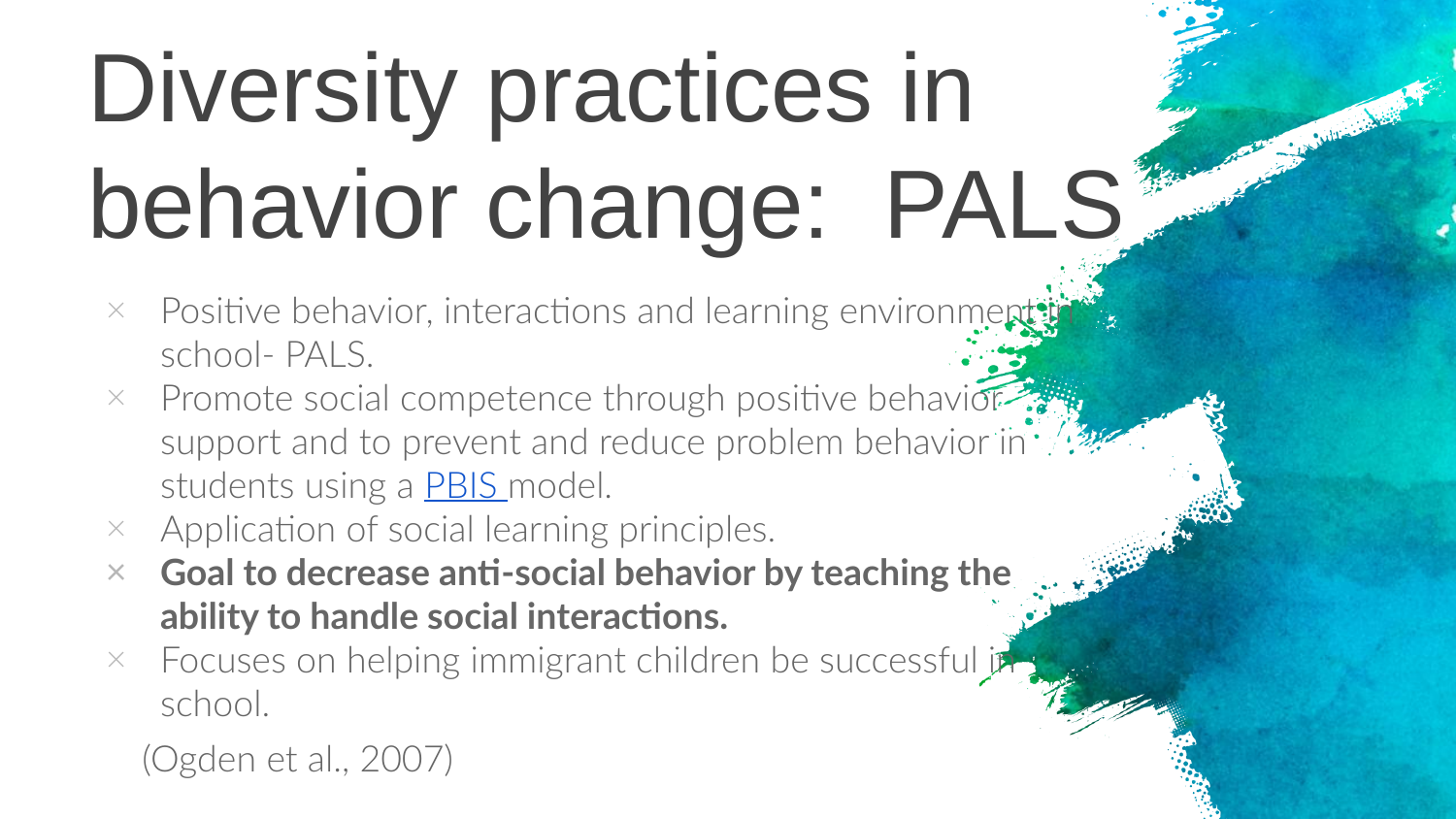

# Diversity practices in behavior change:  PALS
Positive behavior, interactions and learning environment in school- PALS.
Promote social competence through positive behavior support and to prevent and reduce problem behavior in students using a PBIS model.
Application of social learning principles.
Goal to decrease anti-social behavior by teaching the ability to handle social interactions.
Focuses on helping immigrant children be successful in school.
(Ogden et al., 2007)